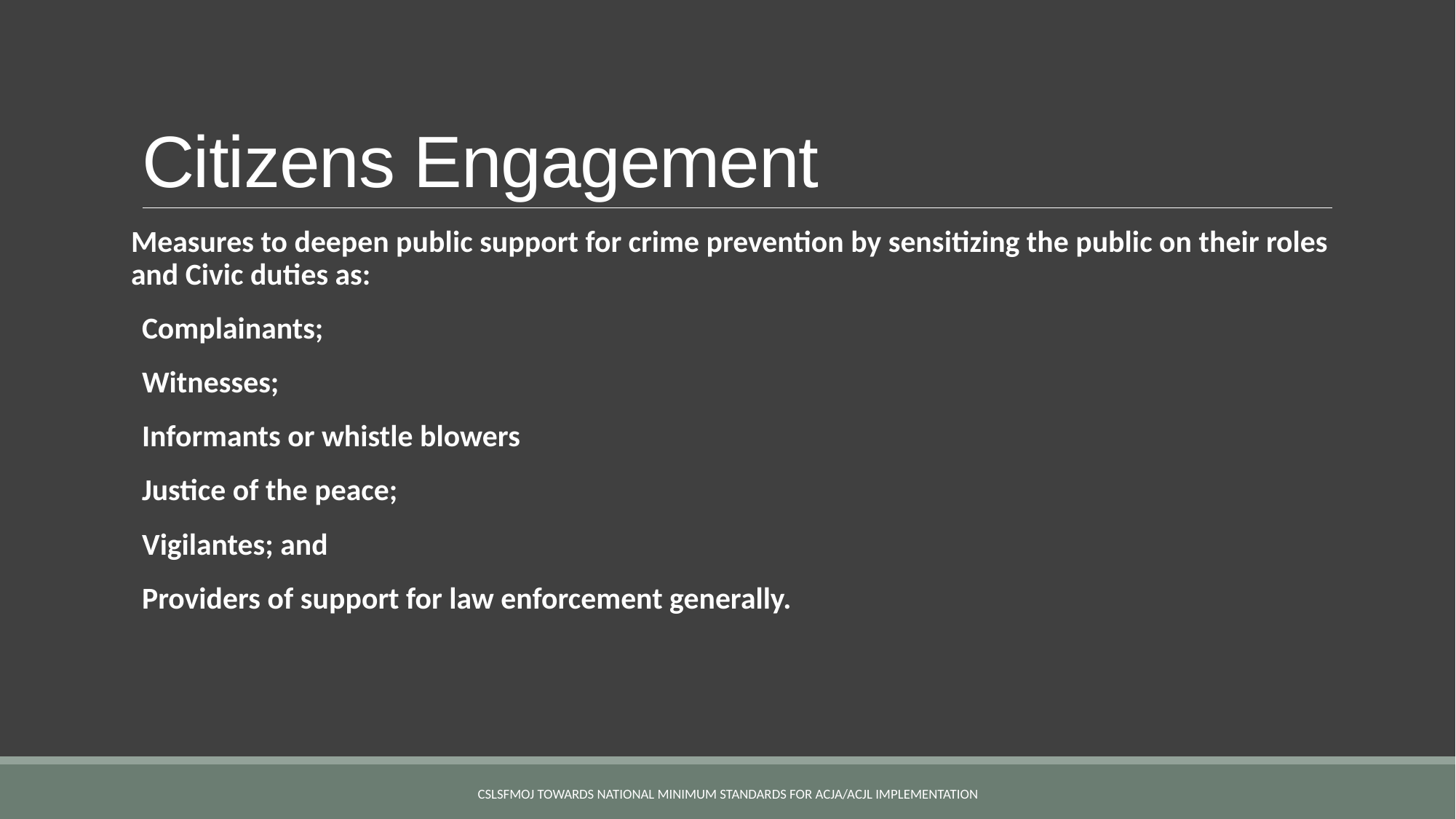

# Citizens Engagement
Measures to deepen public support for crime prevention by sensitizing the public on their roles and Civic duties as:
Complainants;
Witnesses;
Informants or whistle blowers
Justice of the peace;
Vigilantes; and
Providers of support for law enforcement generally.
CSLSFMoJ TOWARDS NATIONAL MINIMUM STANDARDS FOR ACJA/ACJL IMPLEMENTATION